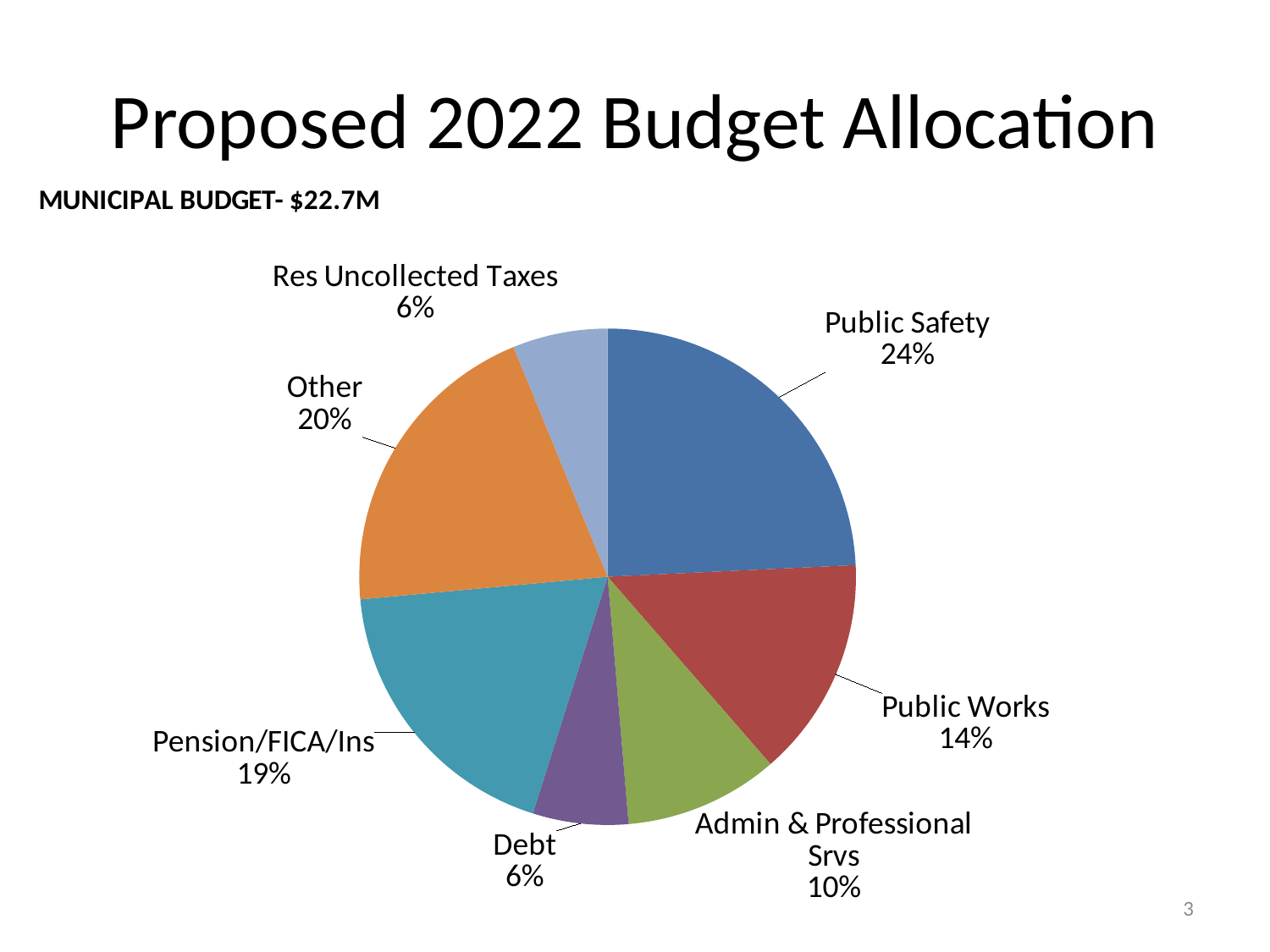

Proposed 2022 Budget Allocation

### Chart: MUNICIPAL BUDGET- $22.7M

| Category | Column1 |
|---|---|
| Public Safety | 0.2425396125525268 |
| Public Works | 0.14357208410108255 |
| Admin & Professional Srvs | 0.10039713797115969 |
| Debt | 0.06217719838791944 |
| Pension/FICA/Ins | 0.1867208262922137 |
| Other | 0.2027465432457515 |
| Res Uncollected Taxes | 0.06184659744934633 |
3